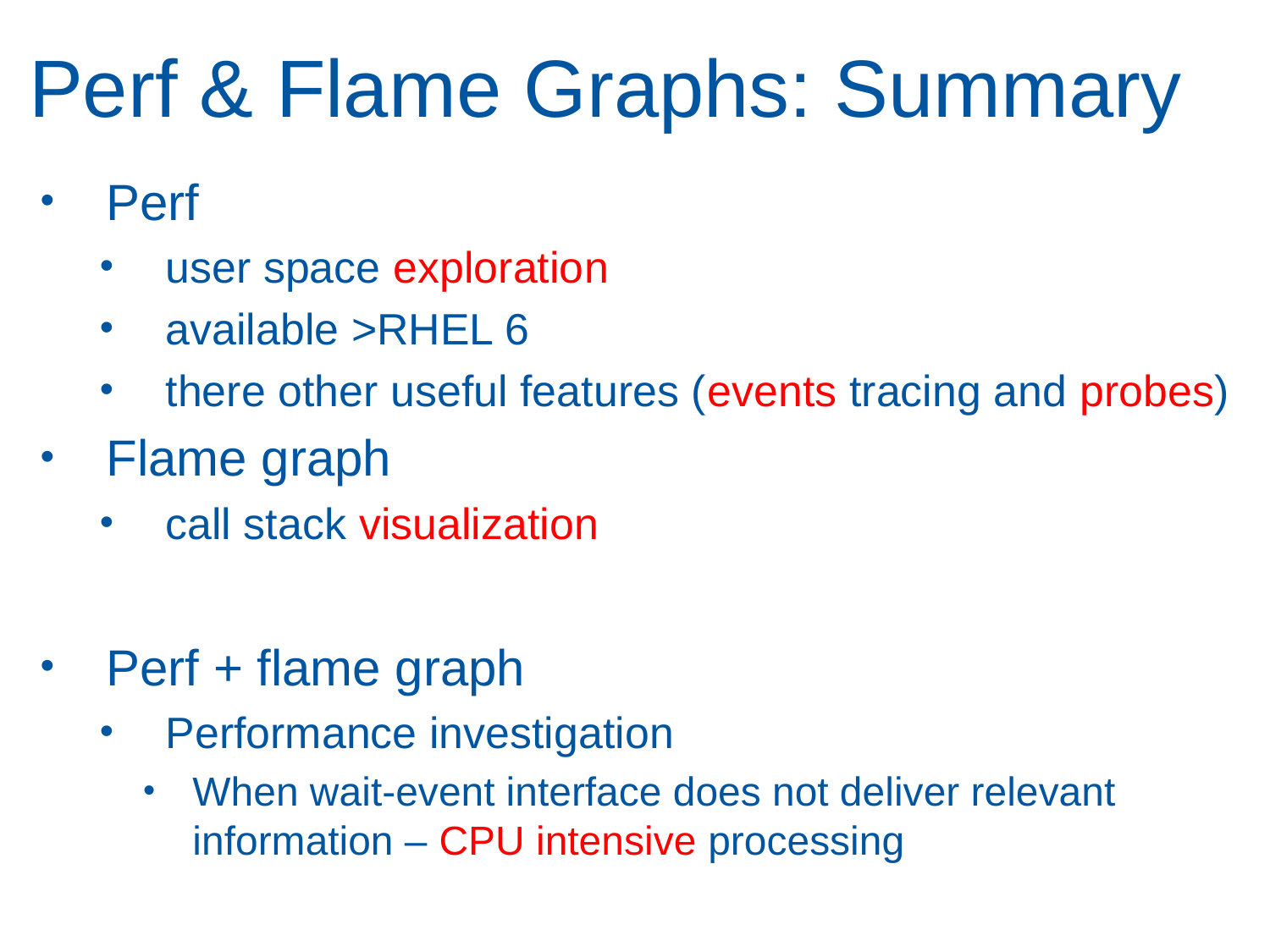

# Perf & Flame Graphs: Summary
Perf
user space exploration
available >RHEL 6
there other useful features (events tracing and probes)
Flame graph
call stack visualization

Perf + flame graph
Performance investigation
When wait-event interface does not deliver relevant information – CPU intensive processing